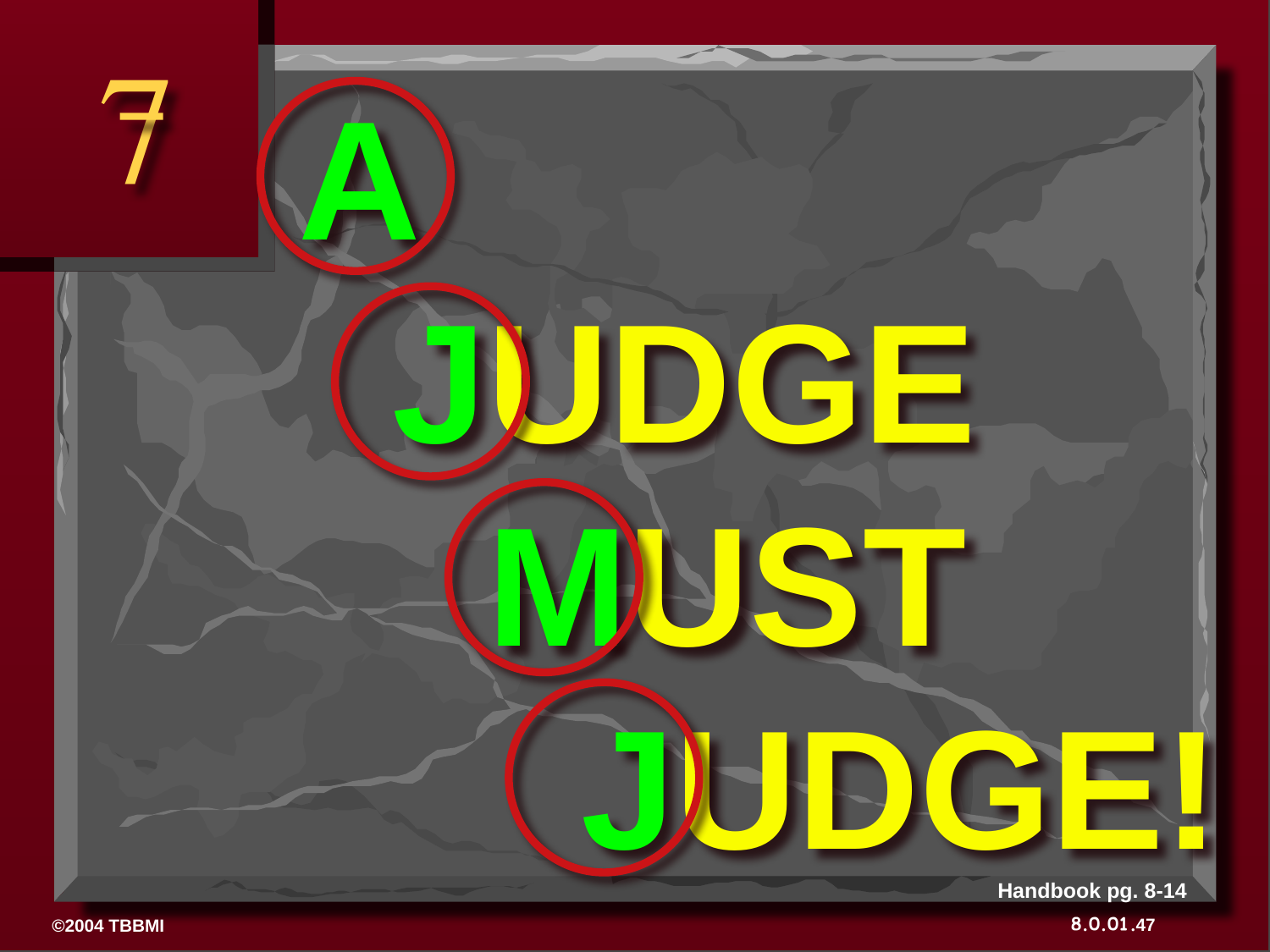

7
A
  JUDGE
    MUST
      JUDGE!

Handbook pg. 8-14
47